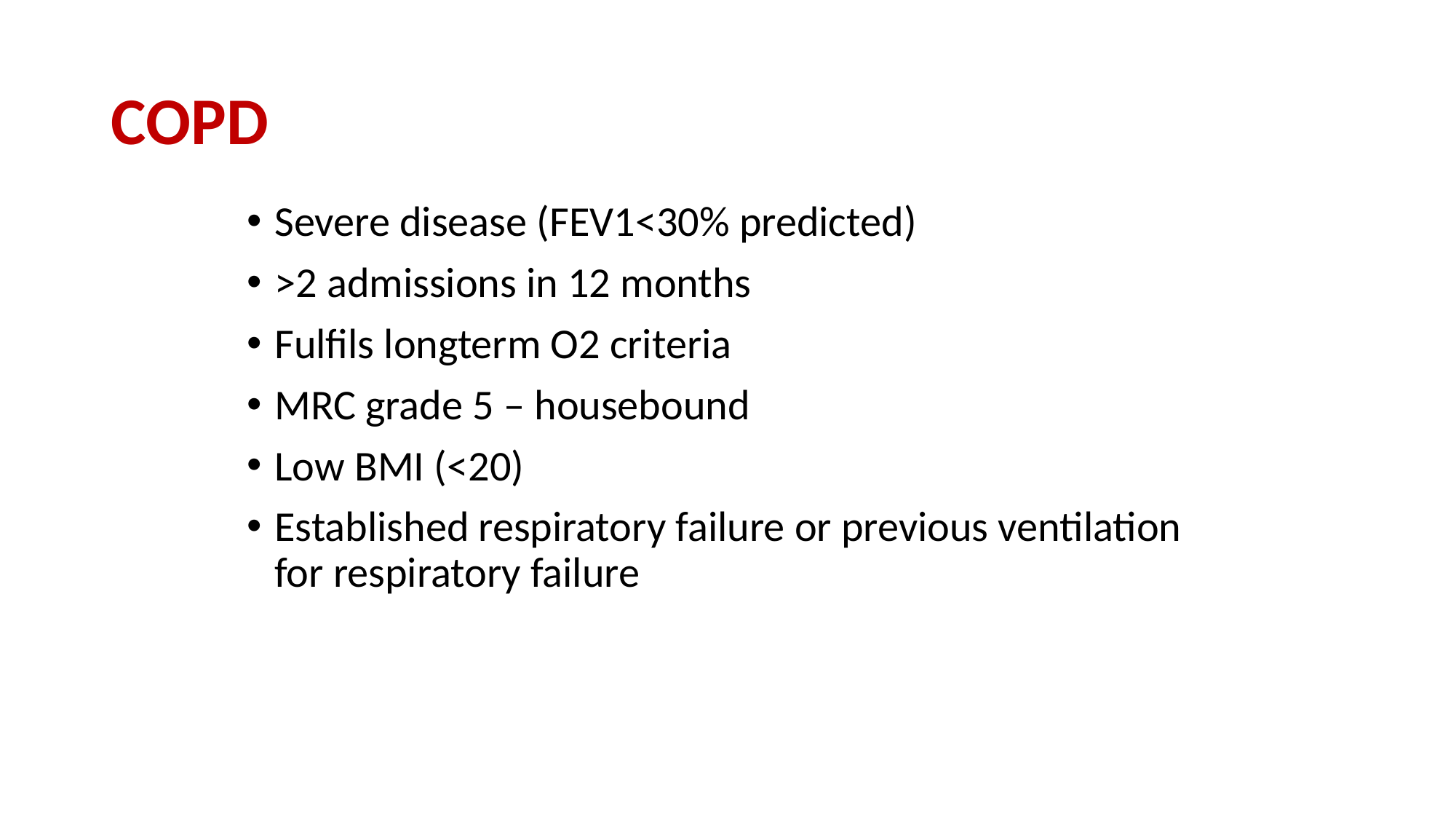

# COPD
Severe disease (FEV1<30% predicted)
>2 admissions in 12 months
Fulfils longterm O2 criteria
MRC grade 5 – housebound
Low BMI (<20)
Established respiratory failure or previous ventilation for respiratory failure